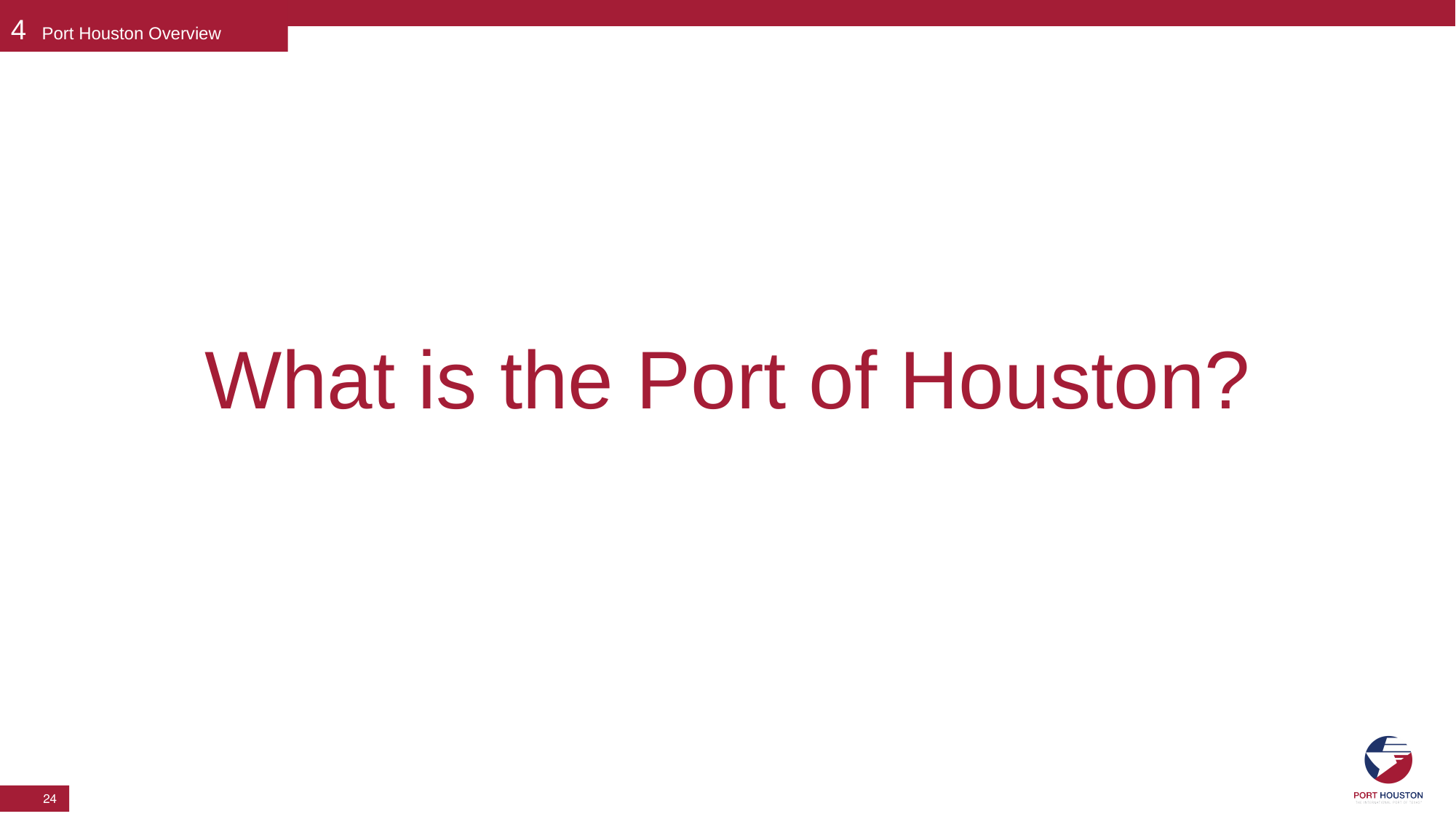

4  Port Houston Overview

What is the Port of Houston?